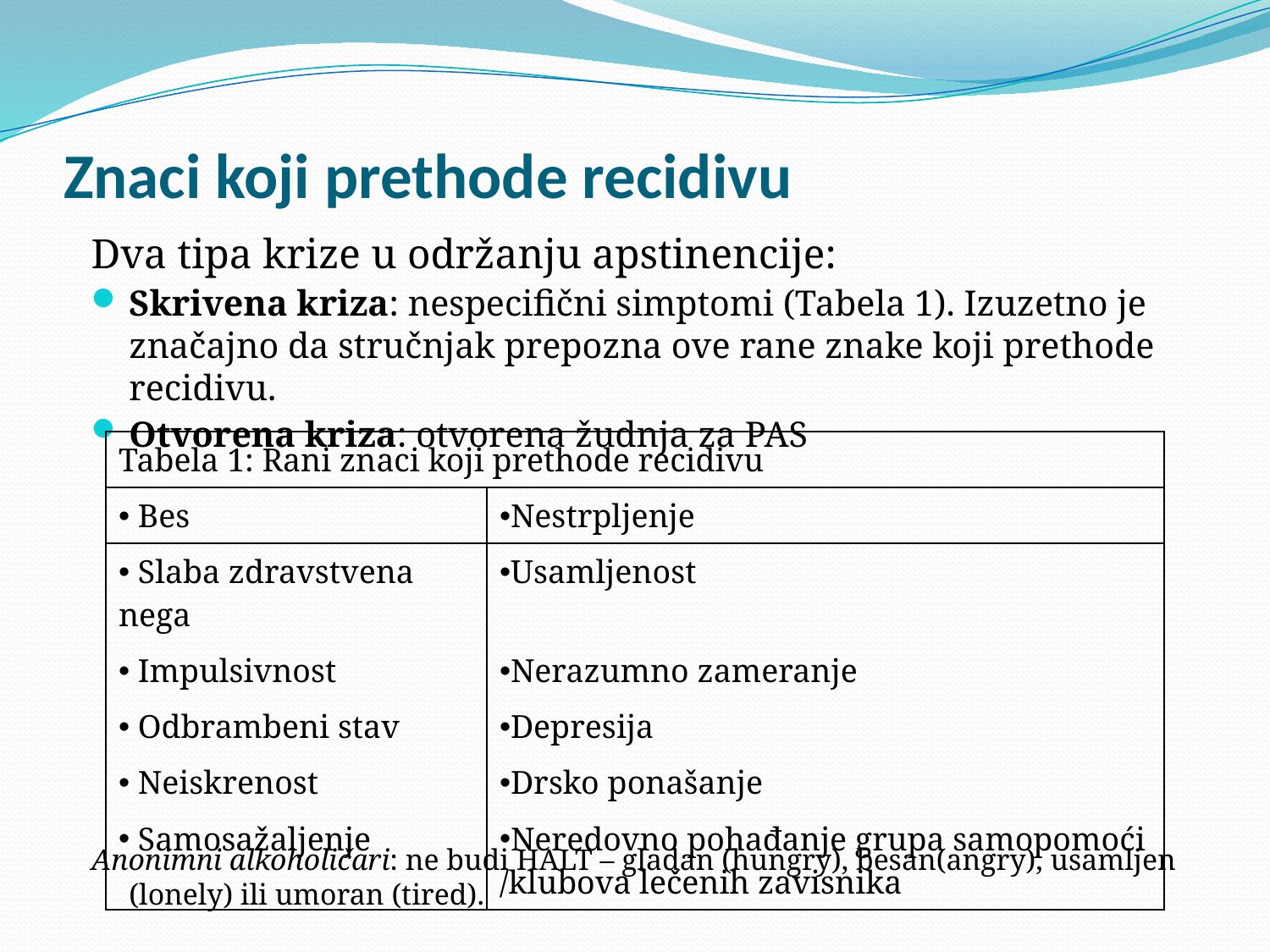

# Znaci koji prethode recidivu
Dva tipa krize u održanju apstinencije:
Skrivena kriza: nespecifični simptomi (Tabela 1). Izuzetno je značajno da stručnjak prepozna ove rane znake koji prethode recidivu.
Otvorena kriza: otvorena žudnja za PAS

Anonimni alkoholičari: ne budi HALT – gladan (hungry), besan(angry), usamljen (lonely) ili umoran (tired).

| Tabela 1: Rani znaci koji prethode recidivu |  |
| --- | --- |
| Bes | Nestrpljenje |
| Slaba zdravstvena nega | Usamljenost |
| Impulsivnost | Nerazumno zameranje |
| Odbrambeni stav | Depresija |
| Neiskrenost | Drsko ponašanje |
| Samosažaljenje | Neredovno pohađanje grupa samopomoći /klubova lečenih zavisnika |